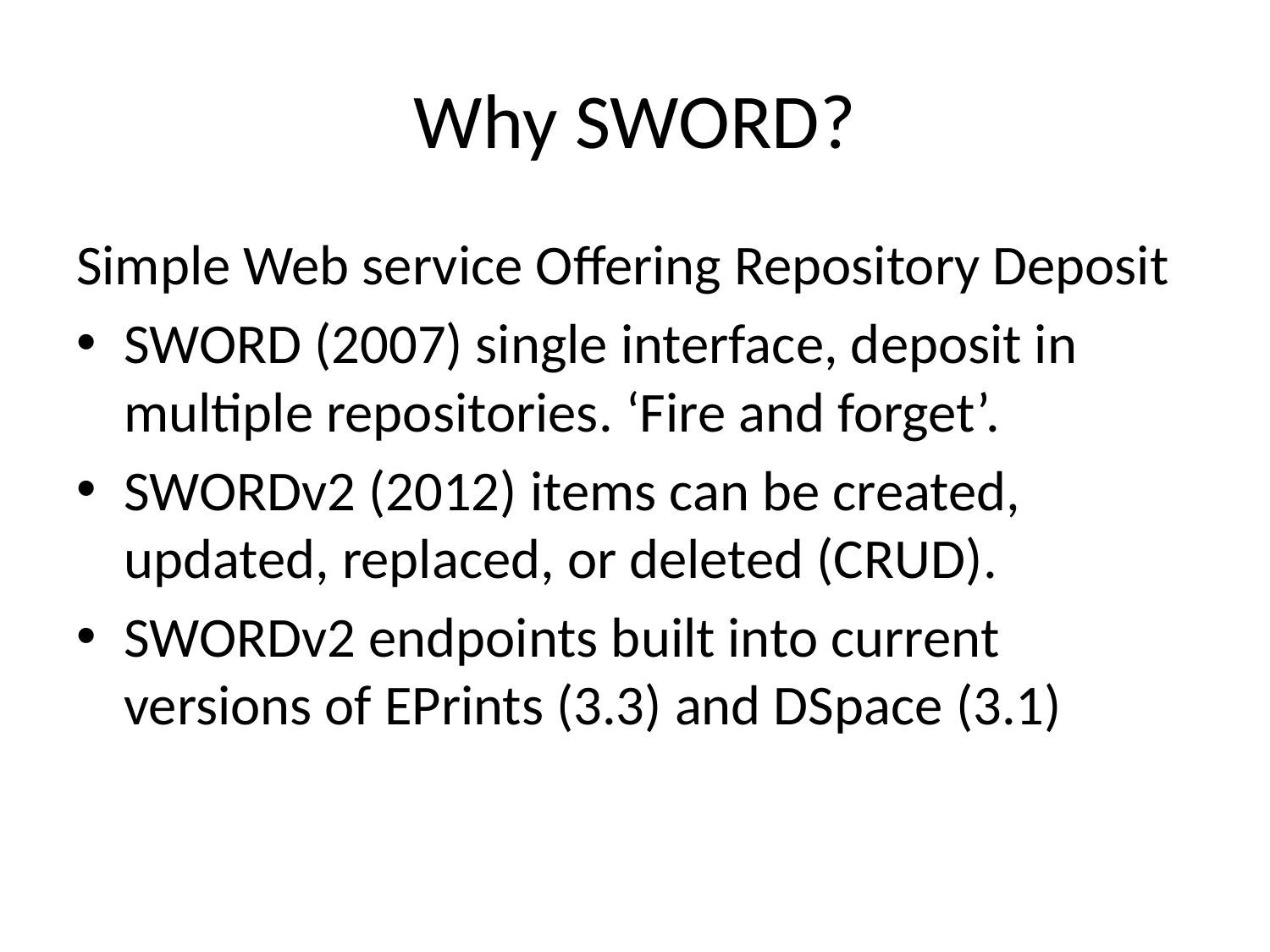

# Why SWORD?
Simple Web service Offering Repository Deposit
SWORD (2007) single interface, deposit in multiple repositories. ‘Fire and forget’.
SWORDv2 (2012) items can be created, updated, replaced, or deleted (CRUD).
SWORDv2 endpoints built into current versions of EPrints (3.3) and DSpace (3.1)